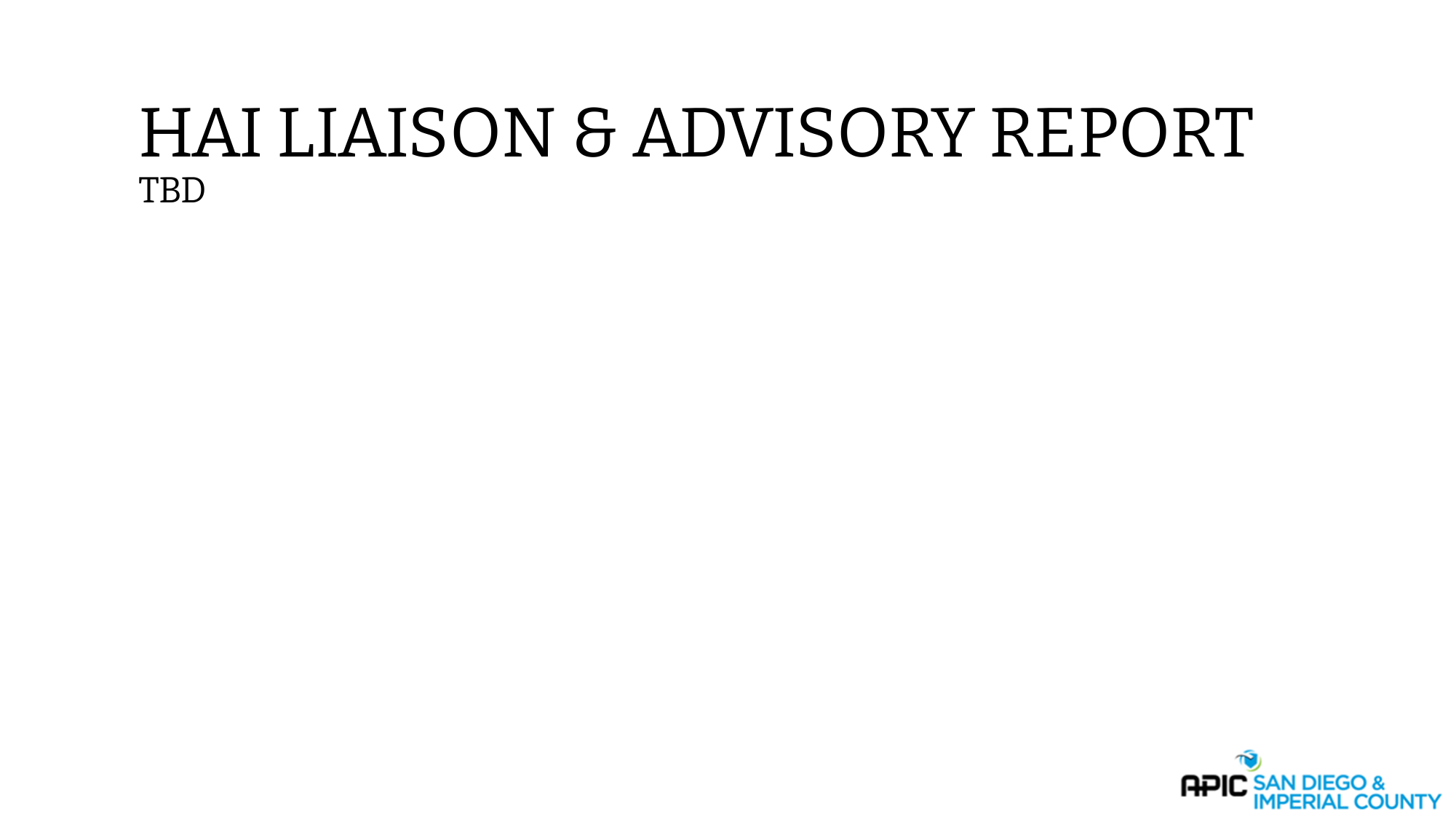

# HAI Liaison & Advisory Report TBD